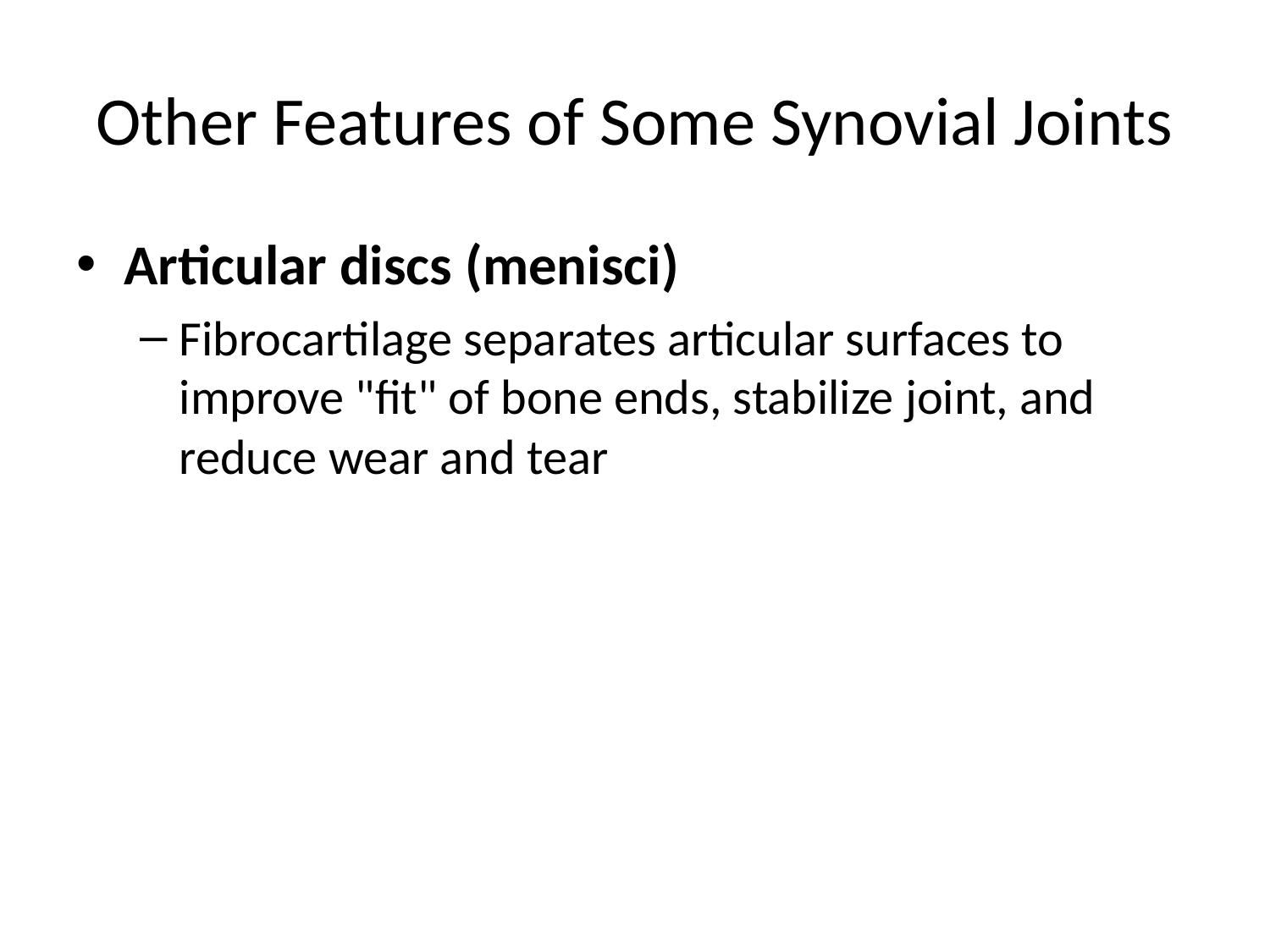

# Other Features of Some Synovial Joints
Articular discs (menisci)
Fibrocartilage separates articular surfaces to improve "fit" of bone ends, stabilize joint, and reduce wear and tear